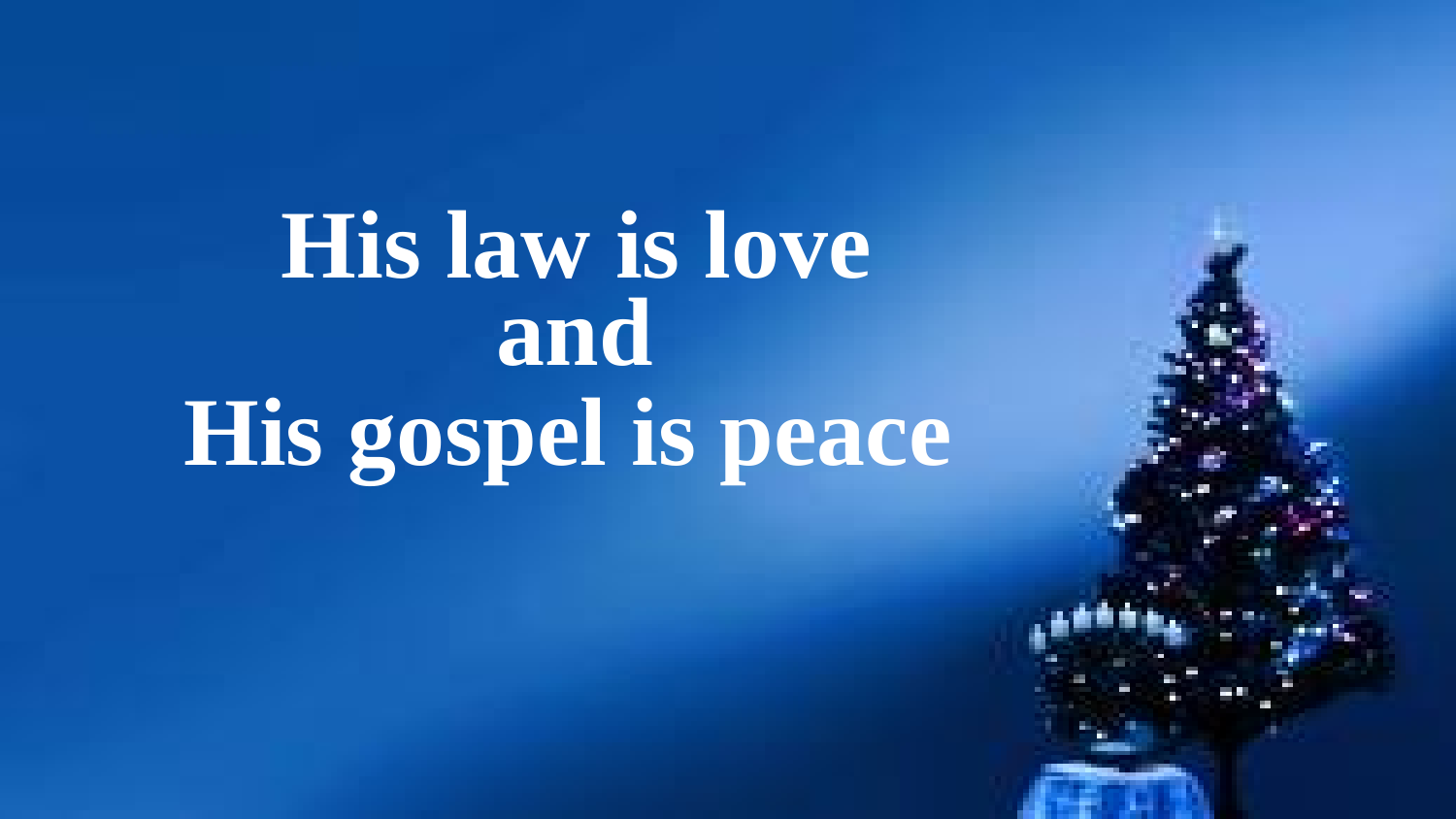

His law is love
                    and
       His gospel is peace